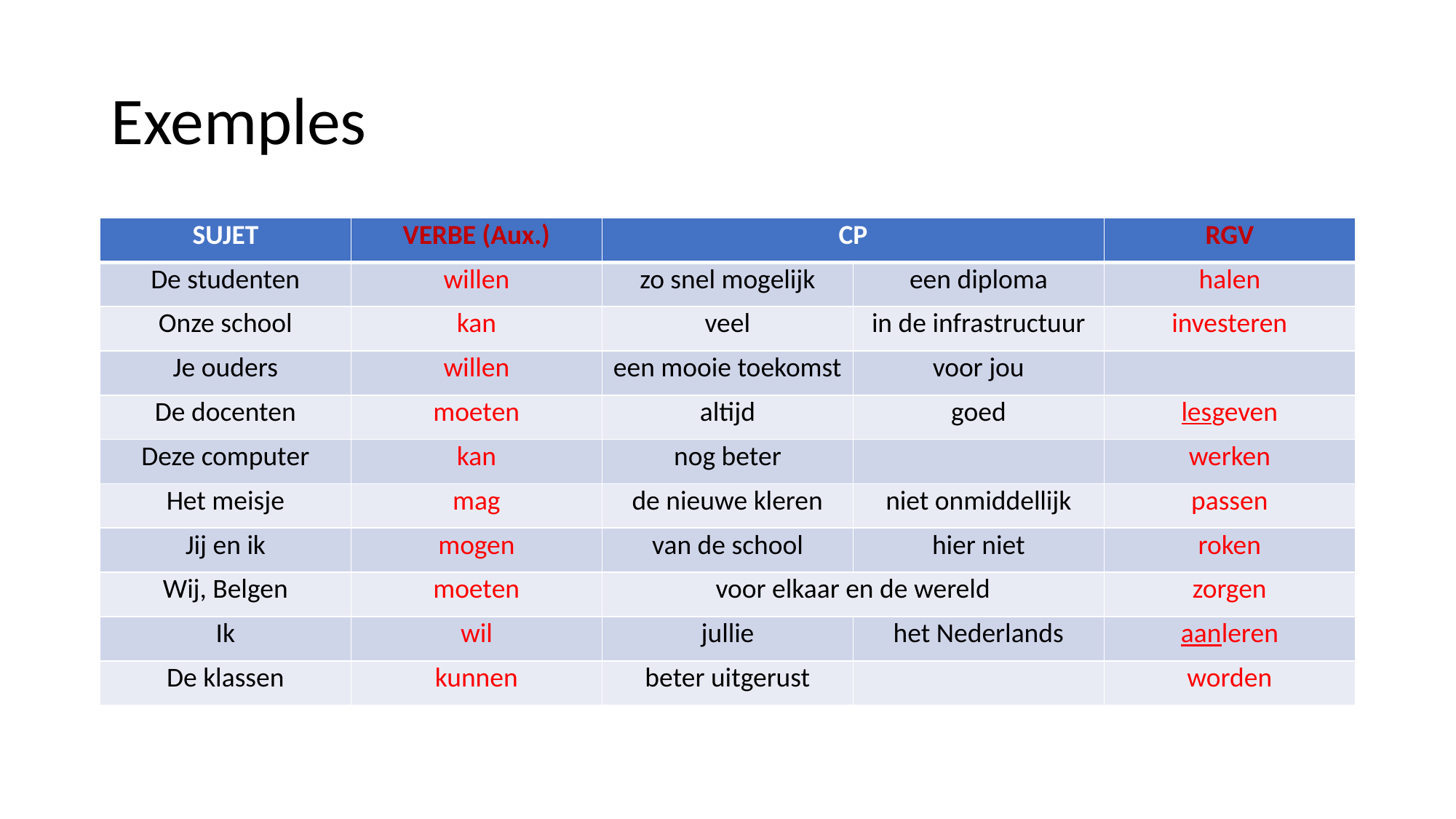

# Exemples
| SUJET | VERBE (Aux.) | CP |  | RGV |
| --- | --- | --- | --- | --- |
| De studenten | willen | zo snel mogelijk | een diploma | halen |
| Onze school | kan | veel | in de infrastructuur | investeren |
| Je ouders | willen | een mooie toekomst | voor jou |  |
| De docenten | moeten | altijd | goed | lesgeven |
| Deze computer | kan | nog beter |  | werken |
| Het meisje | mag | de nieuwe kleren | niet onmiddellijk | passen |
| Jij en ik | mogen | van de school | hier niet | roken |
| Wij, Belgen | moeten | voor elkaar en de wereld |  | zorgen |
| Ik | wil | jullie | het Nederlands | aanleren |
| De klassen | kunnen | beter uitgerust |  | worden |